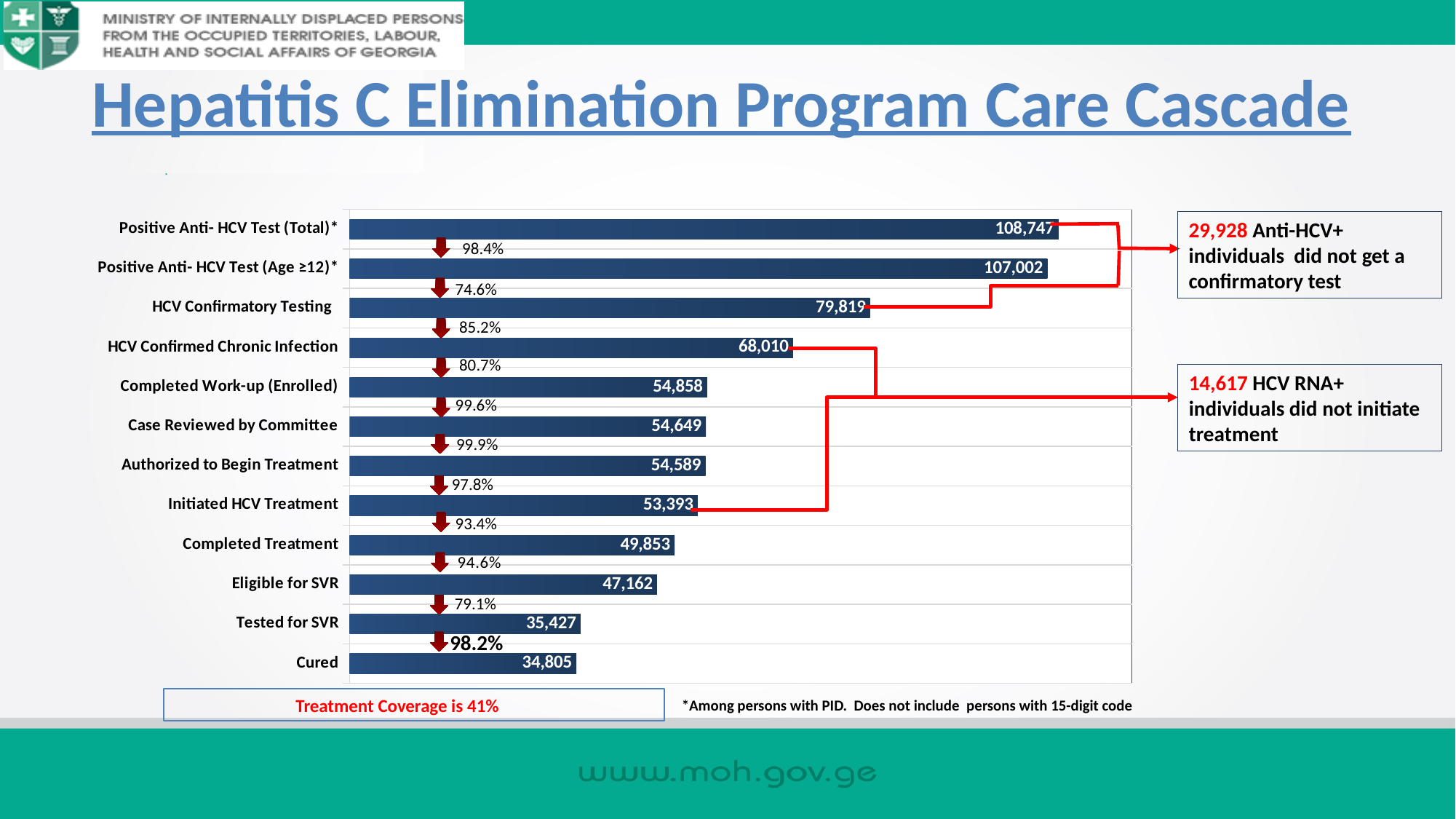

# Hepatitis C Elimination Program Care Cascade

### Chart

| Category |  |
|---|---|
| Cured | 34805.0 |
| Tested for SVR | 35427.0 |
| Eligible for SVR | 47162.0 |
| Completed Treatment | 49853.0 |
| Initiated HCV Treatment | 53393.0 |
| Authorized to Begin Treatment | 54589.0 |
| Case Reviewed by Committee | 54649.0 |
| Completed Work-up (Enrolled) | 54858.0 |
| HCV Confirmed Chronic Infection | 68010.0 |
| HCV Confirmatory Testing   | 79819.0 |
| Positive Anti- HCV Test (Age ≥12)* | 107002.0 |
| Positive Anti- HCV Test (Total)* | 108747.0 |
29,928 Anti-HCV+ individuals  did not get a confirmatory test
98.4%

74.6%

85.2%

80.7%

14,617 HCV RNA+ individuals did not initiate treatment
99.6%

99.9%

97.8%

93.4%

79.1%

98.2%

                             Treatment Coverage is 41%
*Among persons with PID.  Does not include  persons with 15-digit code